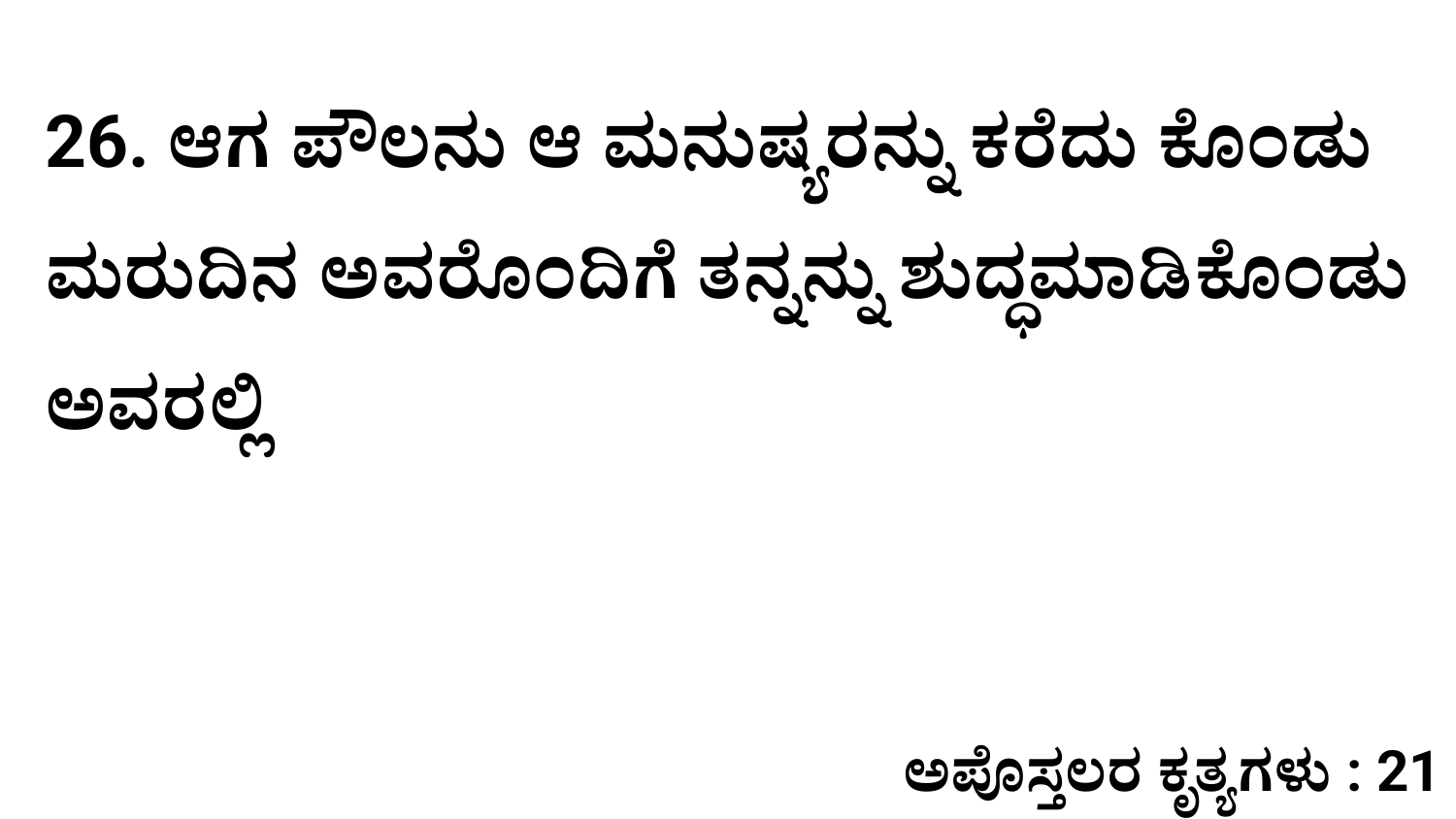

26. ಆಗ ಪೌಲನು ಆ ಮನುಷ್ಯರನ್ನು ಕರೆದು ಕೊಂಡು ಮರುದಿನ ಅವರೊಂದಿಗೆ ತನ್ನನ್ನು ಶುದ್ಧಮಾಡಿಕೊಂಡು ಅವರಲ್ಲಿ
ಅಪೊಸ್ತಲರ ಕೃತ್ಯಗಳು : 21